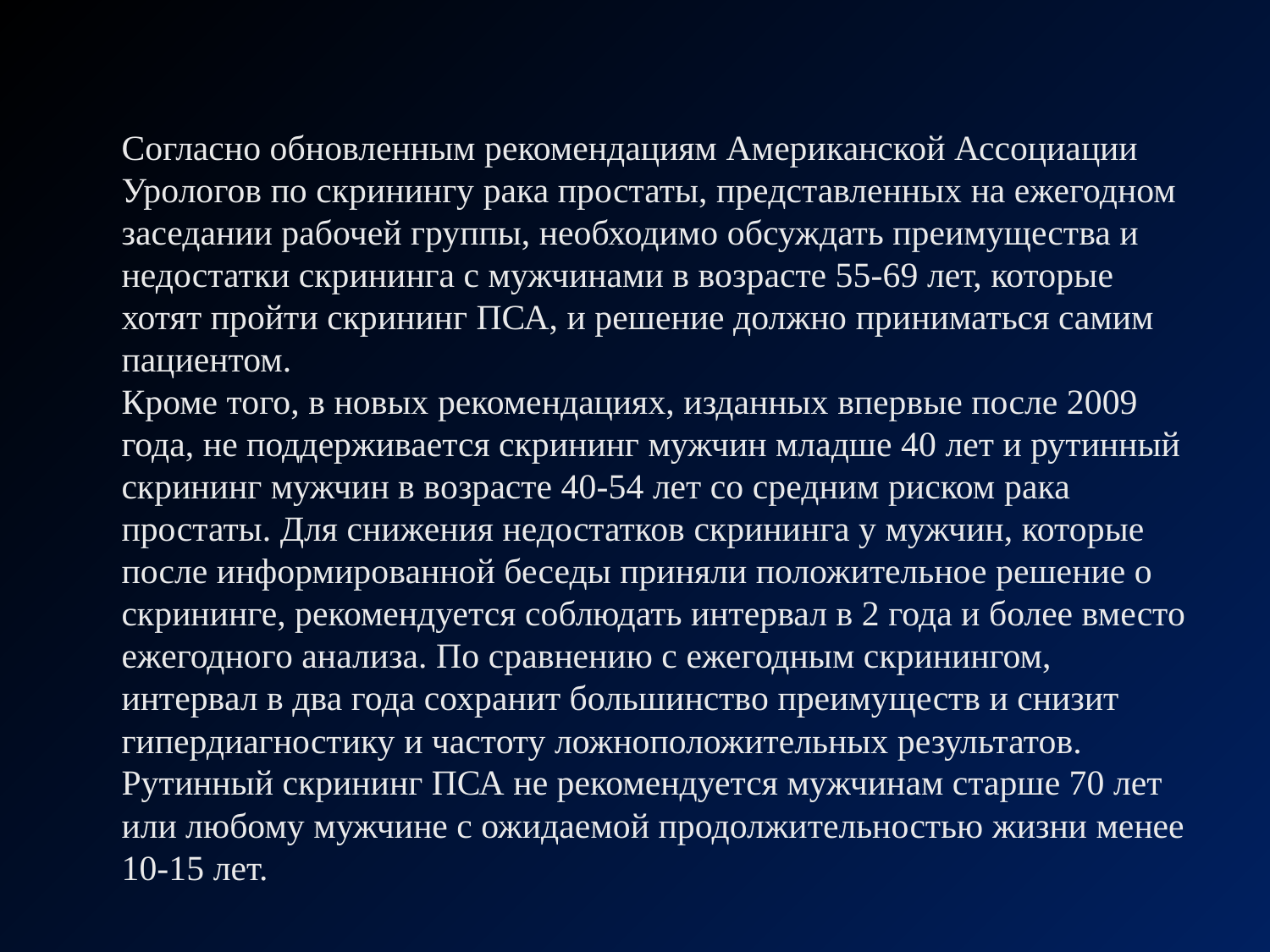

Согласно обновленным рекомендациям Американской Ассоциации Урологов по скринингу рака простаты, представленных на ежегодном заседании рабочей группы, необходимо обсуждать преимущества и недостатки скрининга с мужчинами в возрасте 55-69 лет, которые хотят пройти скрининг ПСА, и решение должно приниматься самим пациентом.
Кроме того, в новых рекомендациях, изданных впервые после 2009 года, не поддерживается скрининг мужчин младше 40 лет и рутинный скрининг мужчин в возрасте 40-54 лет со средним риском рака простаты. Для снижения недостатков скрининга у мужчин, которые после информированной беседы приняли положительное решение о скрининге, рекомендуется соблюдать интервал в 2 года и более вместо ежегодного анализа. По сравнению с ежегодным скринингом, интервал в два года сохранит большинство преимуществ и снизит гипердиагностику и частоту ложноположительных результатов.
Рутинный скрининг ПСА не рекомендуется мужчинам старше 70 лет или любому мужчине с ожидаемой продолжительностью жизни менее 10-15 лет.